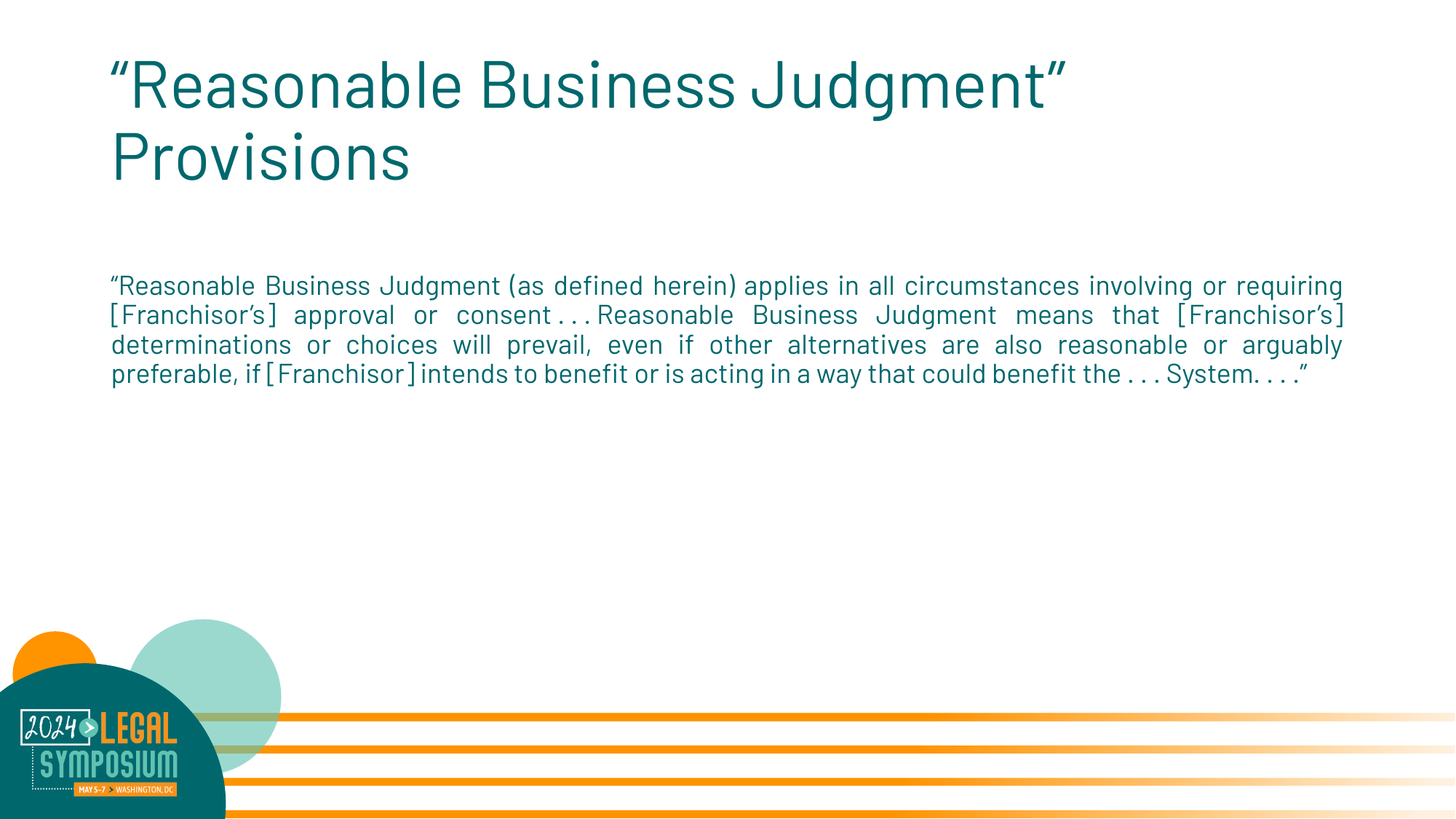

# “Reasonable Business Judgment” Provisions

“Reasonable Business Judgment (as defined herein) applies in all circumstances involving or requiring [Franchisor’s] approval or consent . . . Reasonable Business Judgment means that [Franchisor’s] determinations or choices will prevail, even if other alternatives are also reasonable or arguably preferable, if [Franchisor] intends to benefit or is acting in a way that could benefit the . . . System. . . .”